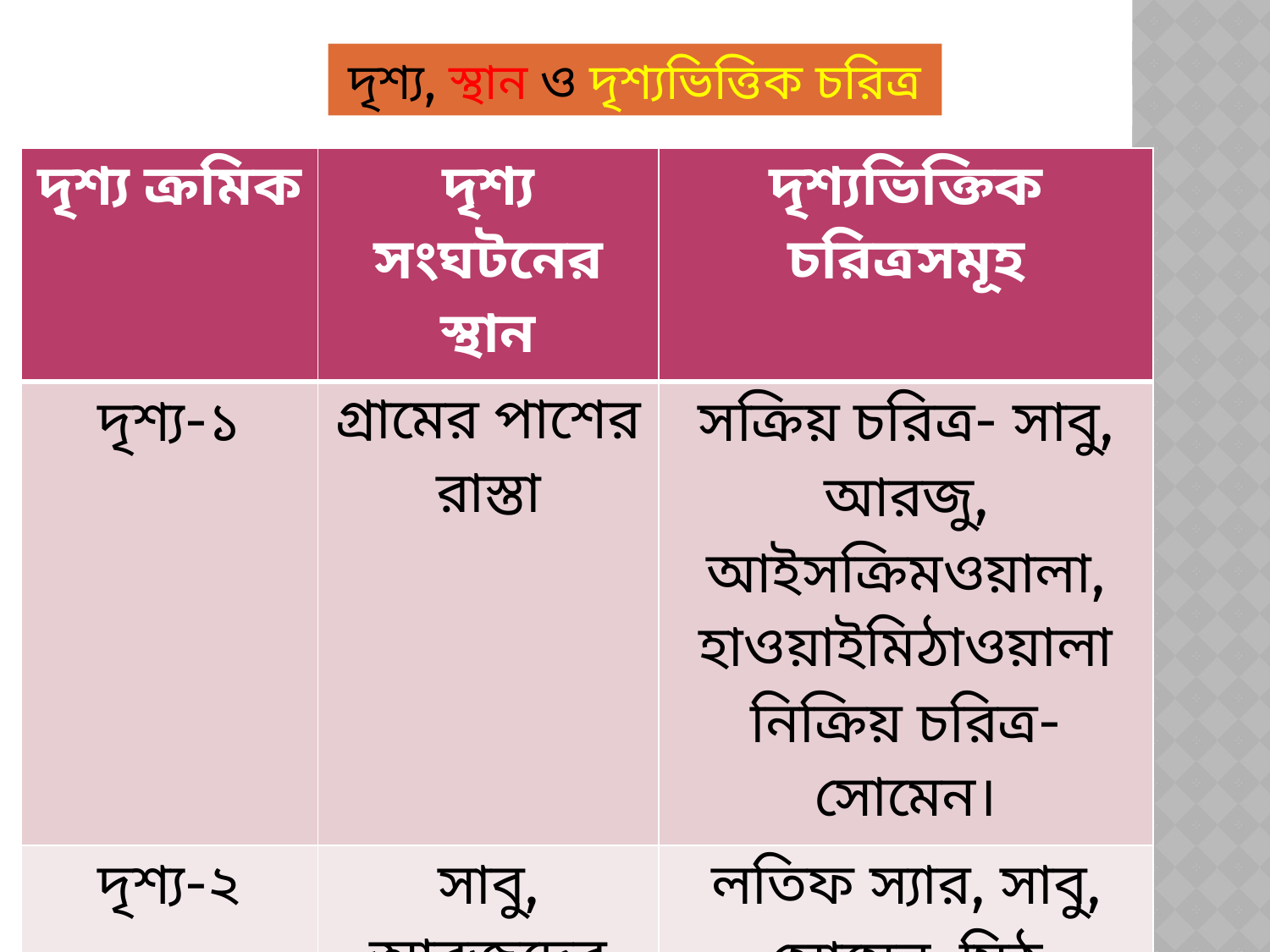

দৃশ্য, স্থান ও দৃশ্যভিত্তিক চরিত্র
| দৃশ্য ক্রমিক | দৃশ্য সংঘটনের স্থান | দৃশ্যভিক্তিক চরিত্রসমূহ |
| --- | --- | --- |
| দৃশ্য-১ | গ্রামের পাশের রাস্তা | সক্রিয় চরিত্র- সাবু, আরজু, আইসক্রিমওয়ালা, হাওয়াইমিঠাওয়ালা নিক্রিয় চরিত্র- সোমেন। |
| দৃশ্য-২ | সাবু, আরজুদের স্কুল | লতিফ স্যার, সাবু, সোমেন, মিঠু (আইসক্রিমওয়ালা) |
| দৃশ-৩ | পলাশতলী আমবাগান | আরজু, লতিফ স্যার, সোমেন |